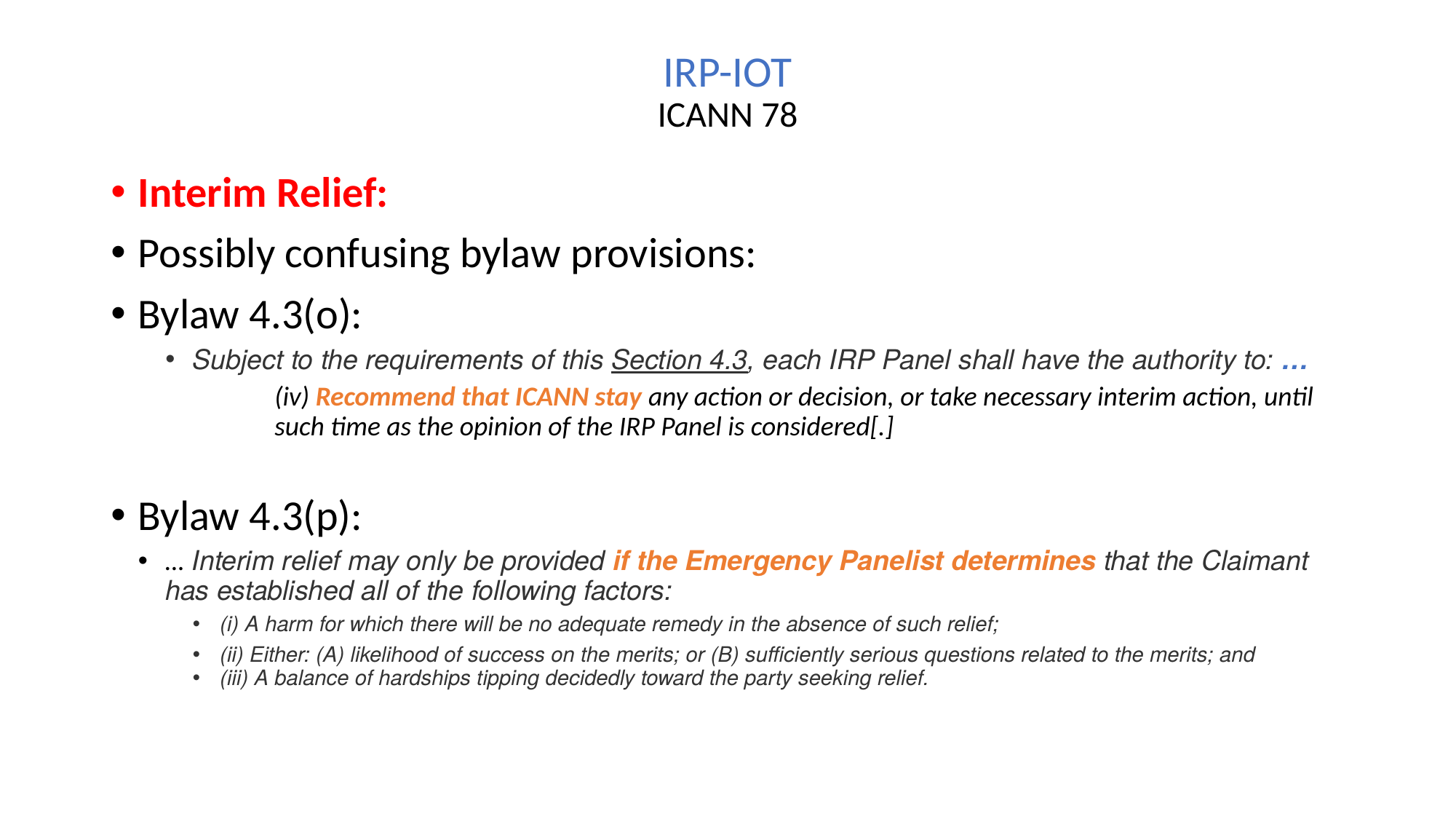

# IRP-IOT ICANN 78
Interim Relief:
Possibly confusing bylaw provisions:
Bylaw 4.3(o):
Subject to the requirements of this Section 4.3, each IRP Panel shall have the authority to: …
(iv) Recommend that ICANN stay any action or decision, or take necessary interim action, until such time as the opinion of the IRP Panel is considered[.]

Bylaw 4.3(p):
… Interim relief may only be provided if the Emergency Panelist determines that the Claimant has established all of the following factors:
(i) A harm for which there will be no adequate remedy in the absence of such relief;
(ii) Either: (A) likelihood of success on the merits; or (B) sufficiently serious questions related to the merits; and
(iii) A balance of hardships tipping decidedly toward the party seeking relief.